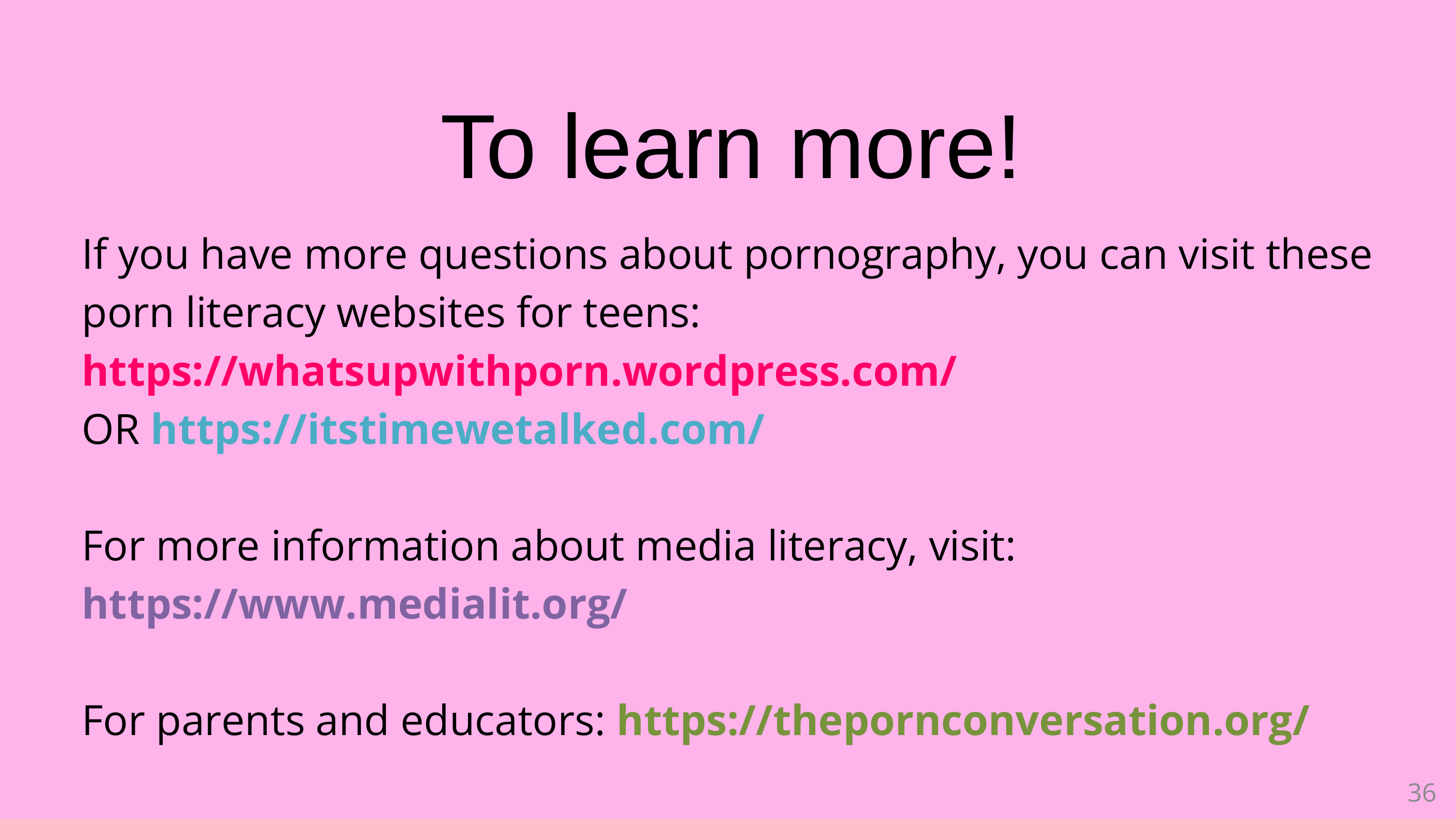

To learn more!
If you have more questions about pornography, you can visit these porn literacy websites for teens:
https://whatsupwithporn.wordpress.com/
OR https://itstimewetalked.com/

For more information about media literacy, visit: https://www.medialit.org/

For parents and educators: https://thepornconversation.org/

36